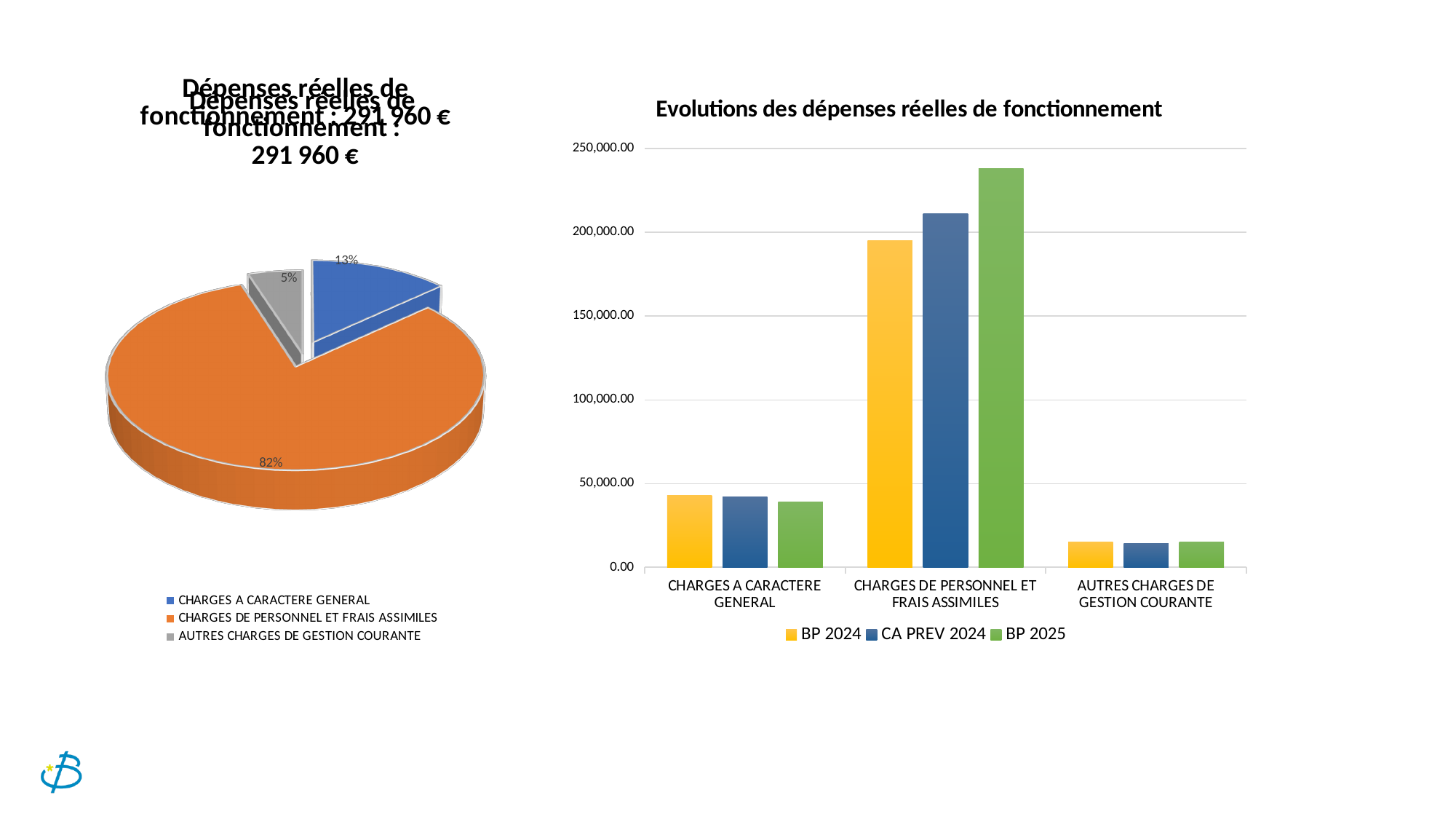

[unsupported chart]

[unsupported chart]

[unsupported chart]

### Chart: Evolutions des dépenses réelles de fonctionnement

| Category |  |  |  |
|---|---|---|---|
|  | 43000.0 | 42214.95 | 38960.0 |
|  | 195000.0 | 211332.45 | 238000.0 |
|  | 15000.0 | 14447.86 | 15000.0 |